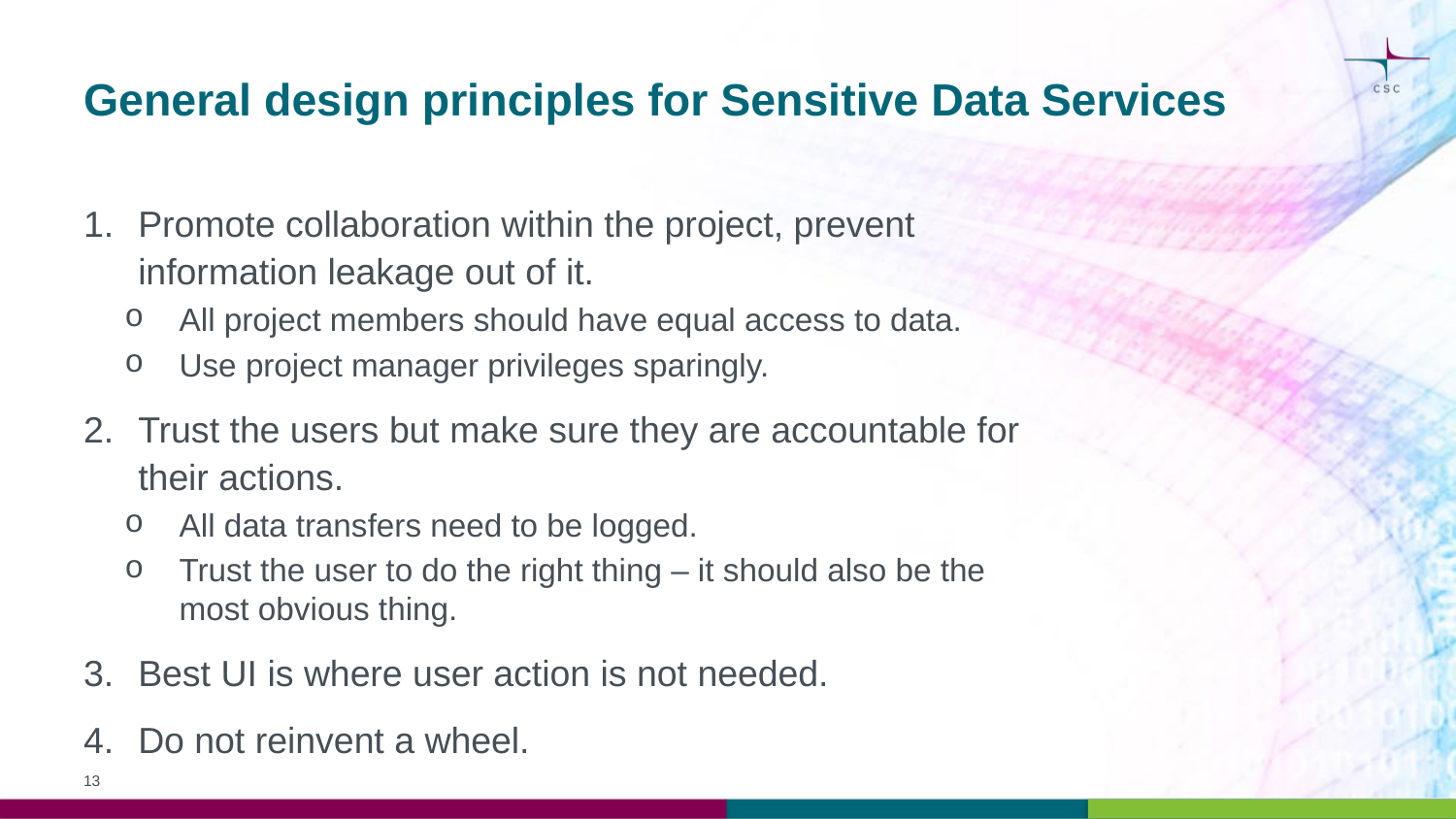

# General design principles for Sensitive Data Services
Promote collaboration within the project, prevent information leakage out of it.​
All project members should have equal access to data.​
Use project manager privileges sparingly.​
Trust the users but make sure they are accountable for their actions.​
All data transfers need to be logged.​
Trust the user to do the right thing – it should also be the most obvious thing.​
Best UI is where user action is not needed.​
Do not reinvent a wheel.

13